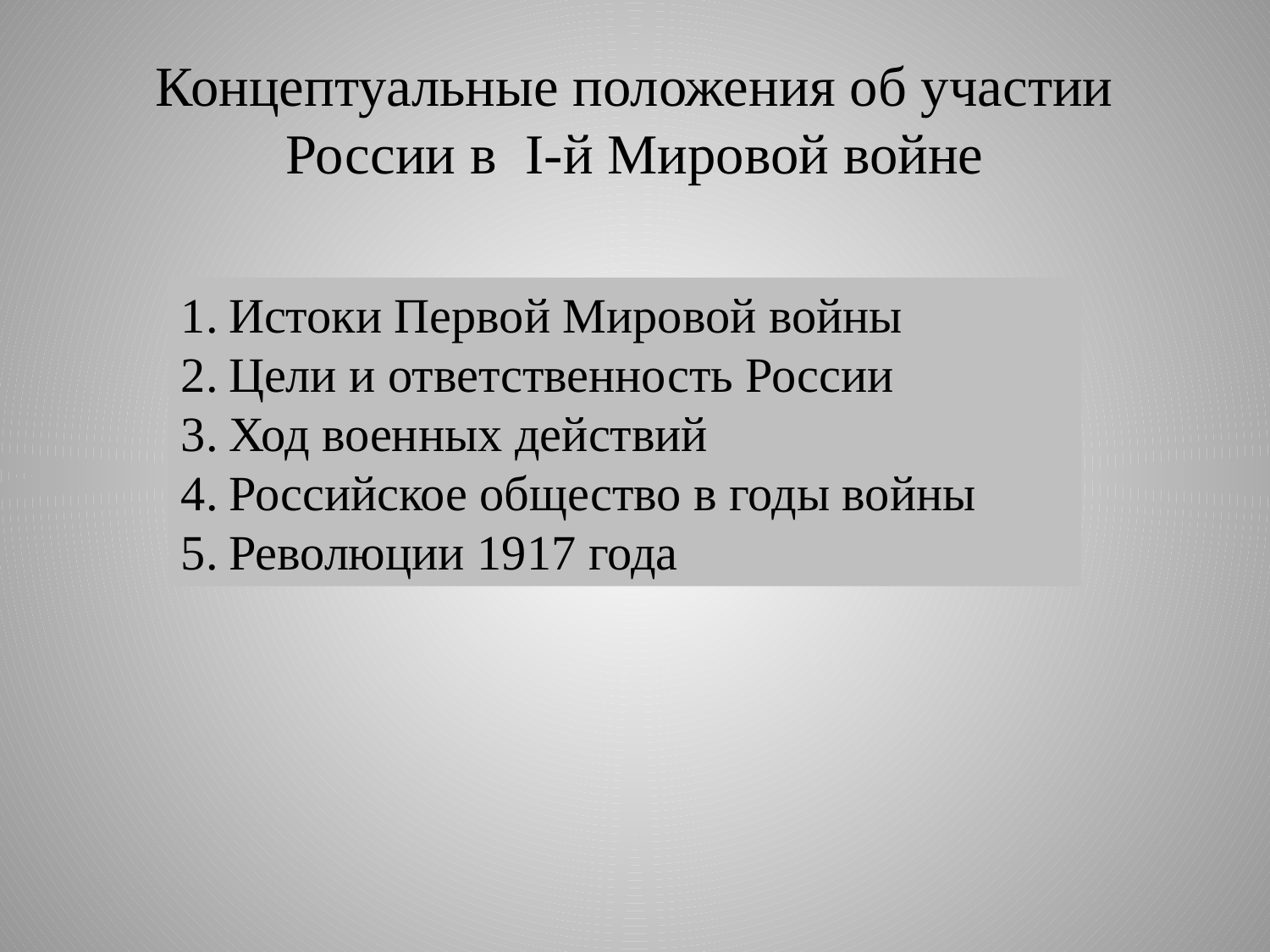

# Концептуальные положения об участии России в  I-й Мировой войне
Истоки Первой Мировой войны
Цели и ответственность России
Ход военных действий
Российское общество в годы войны
Революции 1917 года